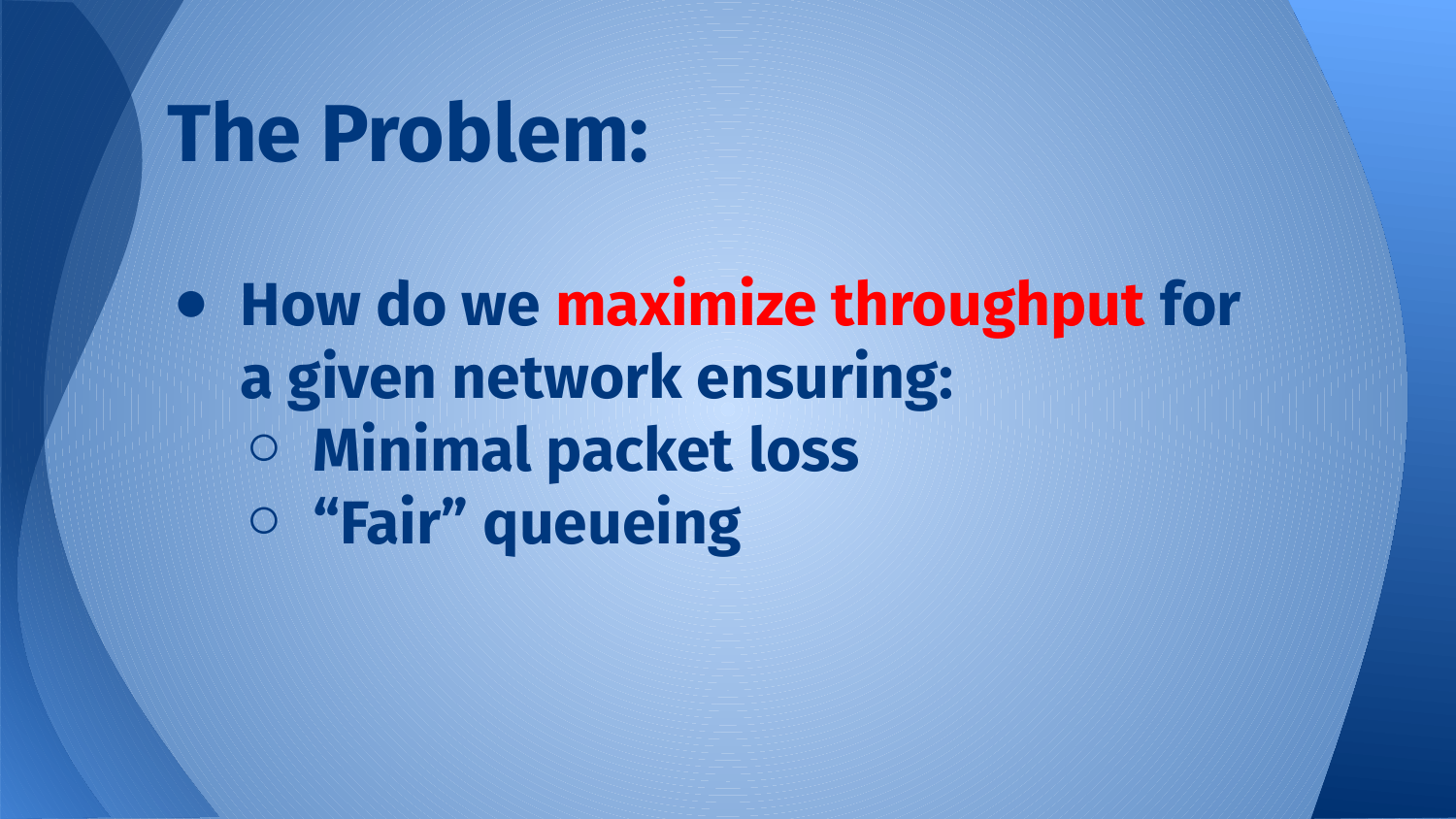

# The Problem:
How do we maximize throughput for a given network ensuring:
Minimal packet loss
“Fair” queueing